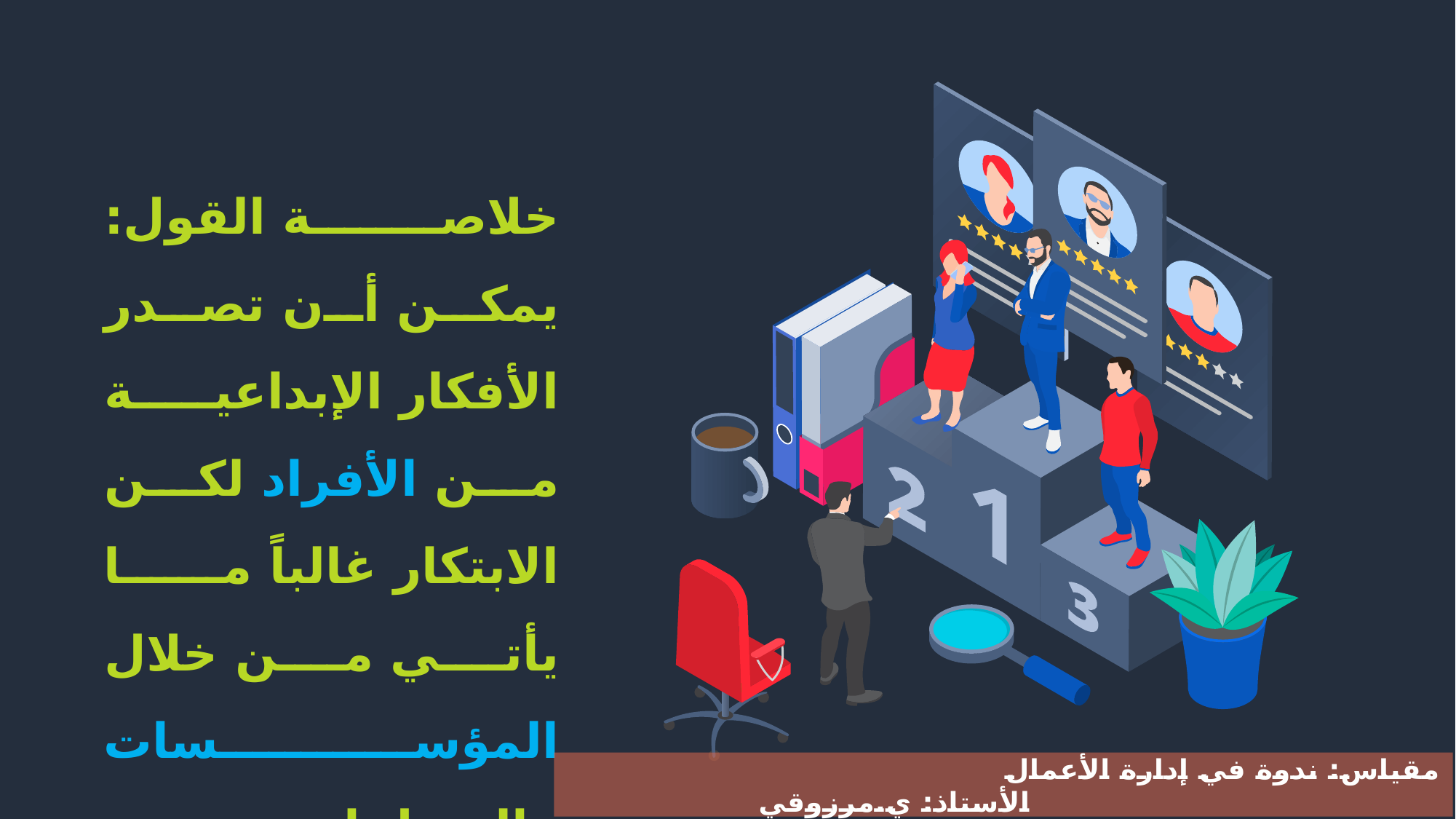

خلاصة القول: يمكن أن تصدر الأفكار الإبداعية من الأفراد لكن الابتكار غالباً ما يأتي من خلال المؤسسات والمنظمات المحتضنة لتلك الأفكار الإبداعية.

مقياس: ندوة في إدارة الأعمال 							الأستاذ: ي.مرزوقي